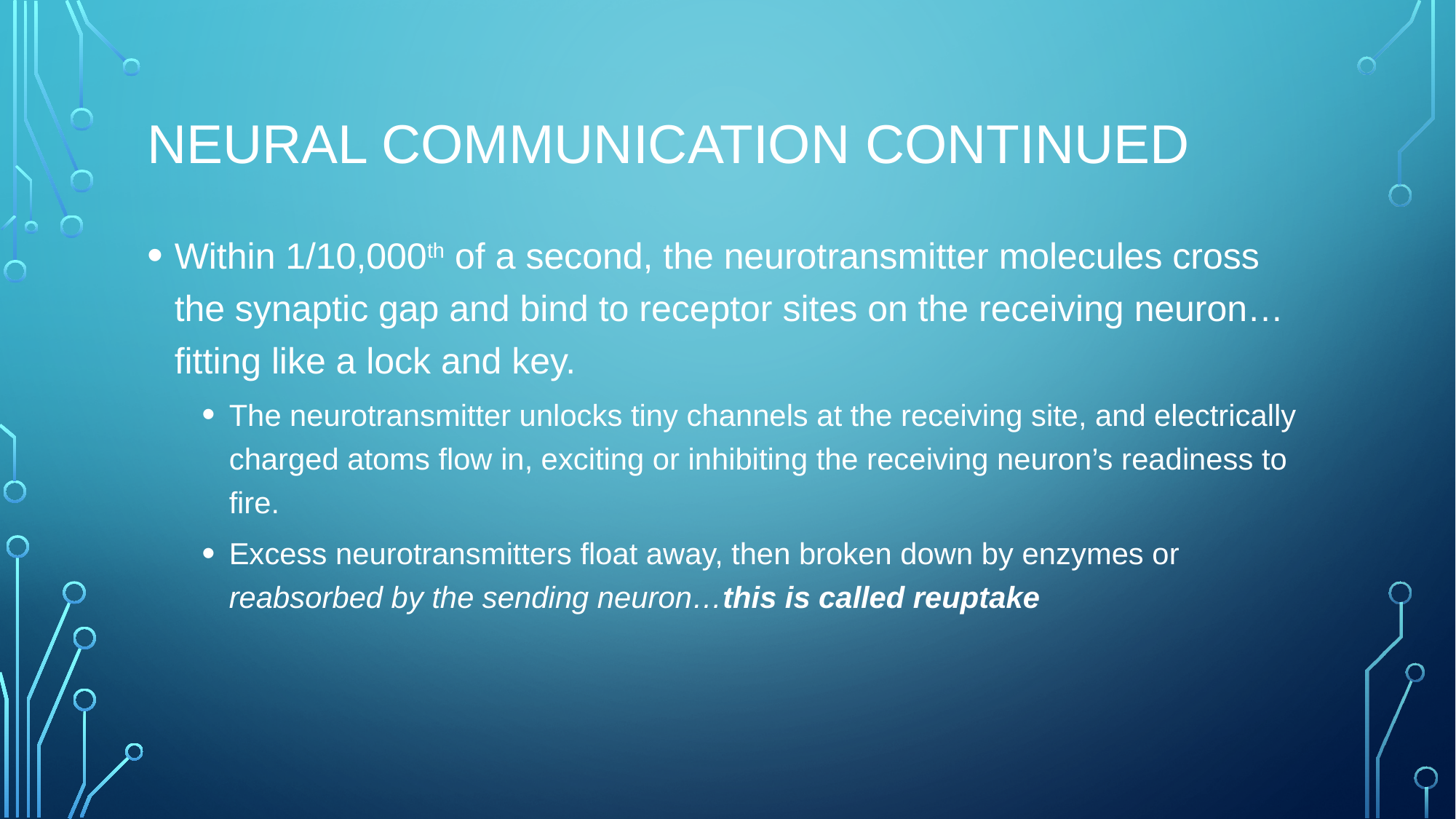

# Neural Communication Continued
Within 1/10,000th of a second, the neurotransmitter molecules cross the synaptic gap and bind to receptor sites on the receiving neuron…fitting like a lock and key.
The neurotransmitter unlocks tiny channels at the receiving site, and electrically charged atoms flow in, exciting or inhibiting the receiving neuron’s readiness to fire.
Excess neurotransmitters float away, then broken down by enzymes or reabsorbed by the sending neuron…this is called reuptake